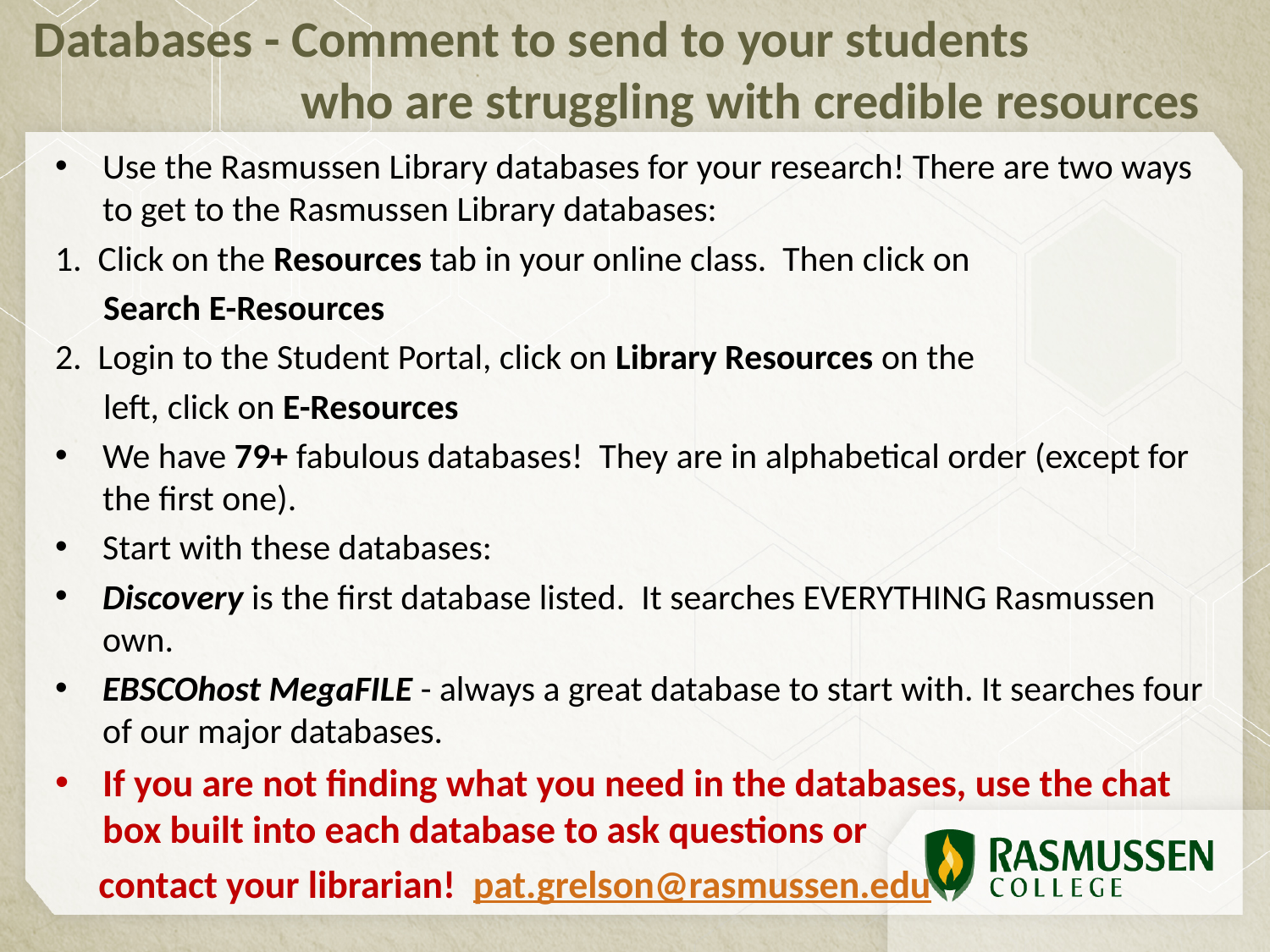

# Databases - Comment to send to your students who are struggling with credible resources
Use the Rasmussen Library databases for your research! There are two ways to get to the Rasmussen Library databases:
1.  Click on the Resources tab in your online class.  Then click on
      Search E-Resources
2.  Login to the Student Portal, click on Library Resources on the
      left, click on E-Resources
We have 79+ fabulous databases!  They are in alphabetical order (except for the first one).
Start with these databases:
Discovery is the first database listed.  It searches EVERYTHING Rasmussen own.
EBSCOhost MegaFILE - always a great database to start with. It searches four of our major databases.
If you are not finding what you need in the databases, use the chat box built into each database to ask questions or
     contact your librarian!  pat.grelson@rasmussen.edu